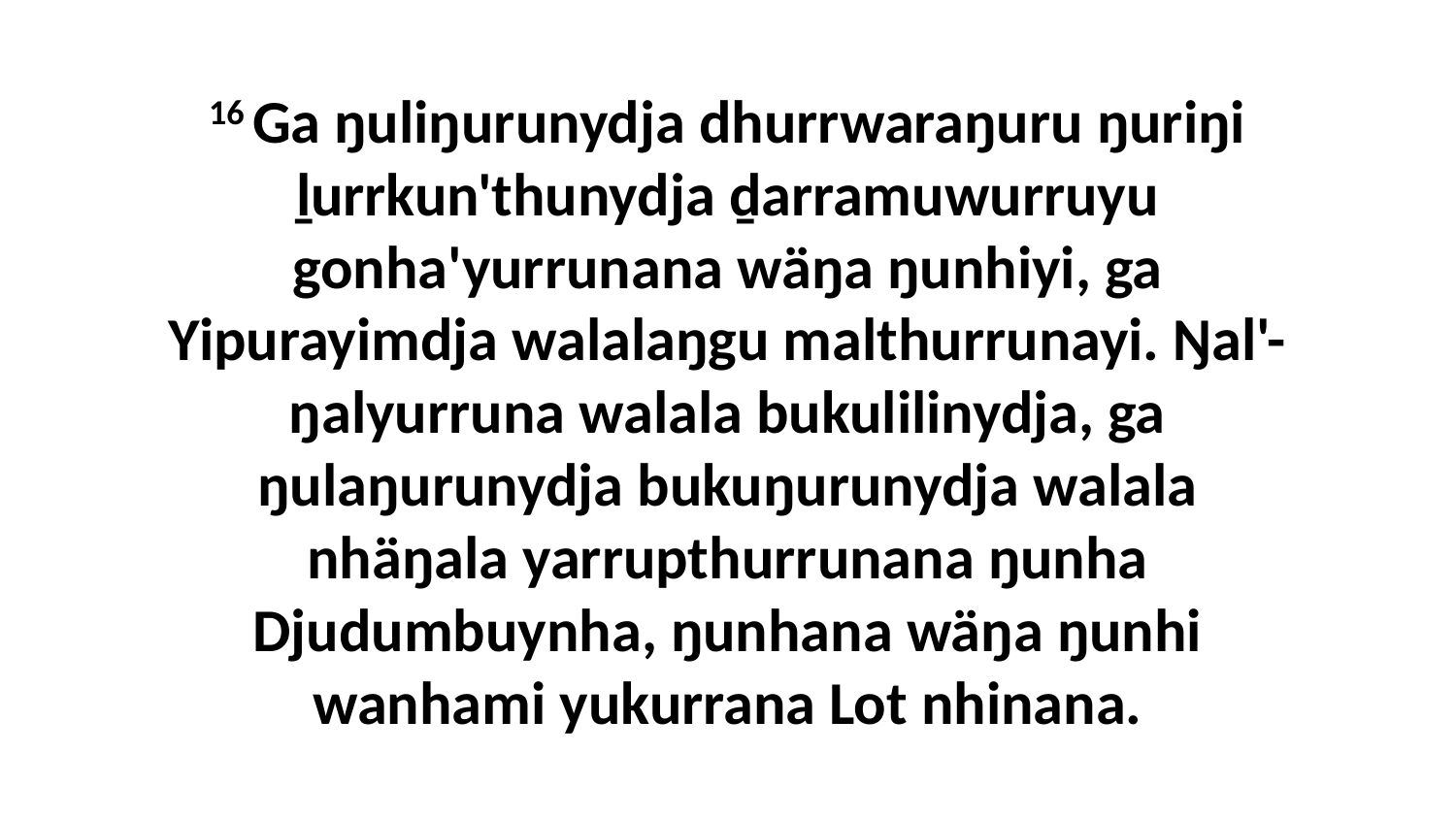

16 Ga ŋuliŋurunydja dhurrwaraŋuru ŋuriŋi ḻurrkun'thunydja ḏarramuwurruyu gonha'yurrunana wäŋa ŋunhiyi, ga Yipurayimdja walalaŋgu malthurrunayi. Ŋal'-ŋalyurruna walala bukulilinydja, ga ŋulaŋurunydja bukuŋurunydja walala nhäŋala yarrupthurrunana ŋunha Djudumbuynha, ŋunhana wäŋa ŋunhi wanhami yukurrana Lot nhinana.